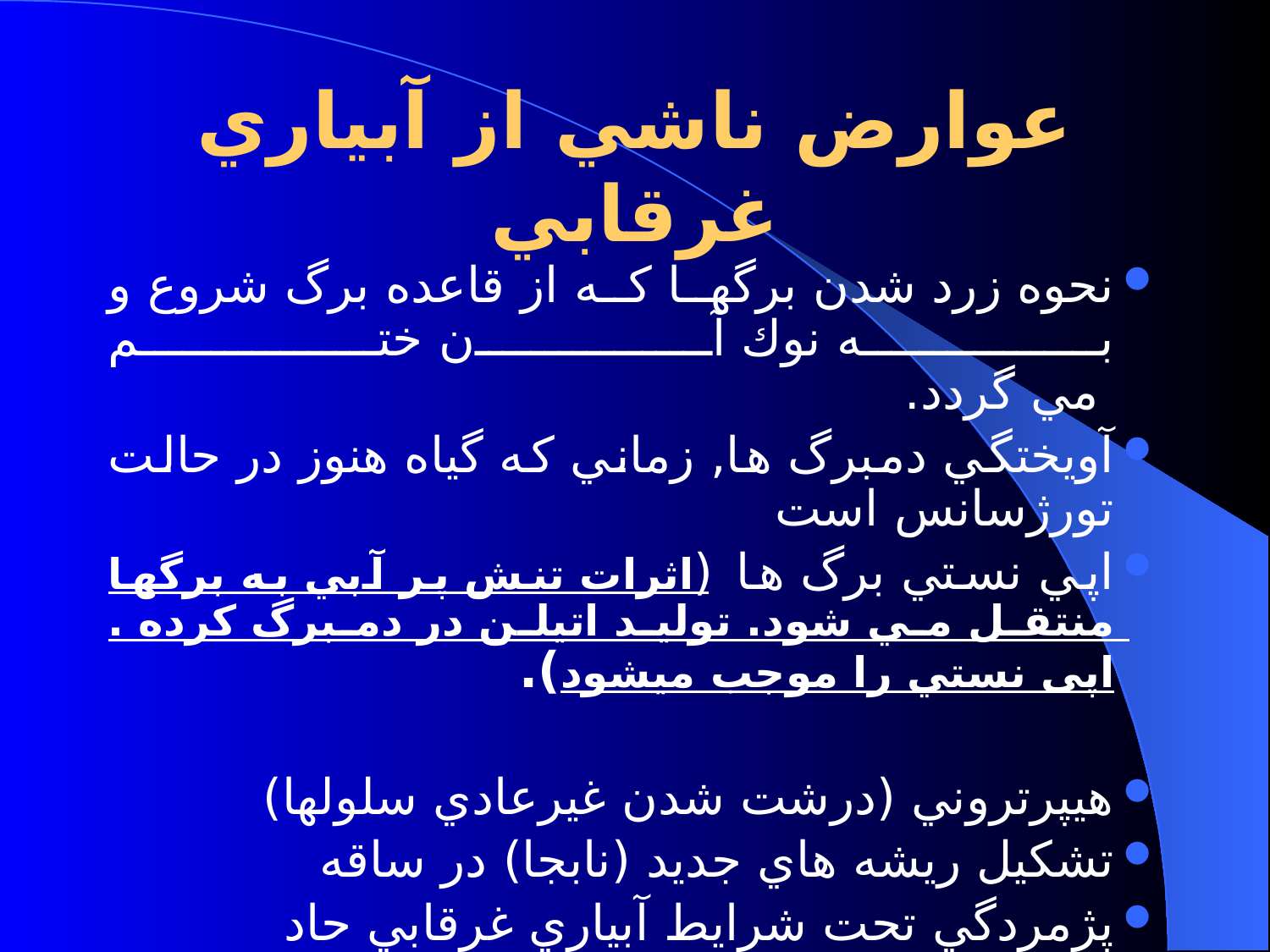

# عوارض ناشي از آبياري غرقابي
نحوه زرد شدن برگها كه از قاعده برگ شروع و به نوك آن ختم
 مي گردد.
آويختگي دمبرگ ها, زماني كه گياه هنوز در حالت تورژسانس است
اپي نستي برگ ها (اثرات تنش پر آبي به برگها منتقل مي شود. توليد اتيلن در دمبرگ كرده . اپی نستي را موجب ميشود).

هيپرتروني (درشت شدن غيرعادي سلولها)
تشكيل ريشه هاي جديد (نابجا) در ساقه
پژمردگي تحت شرايط آبياري غرقابي حاد
-  توليد اتيلن  که در ايجاد تعدادي از نشانه هاي آسيب ناشي از آبياري غرقابي مشاركت دارد. مثل توليد ريشه هاي نابجا.